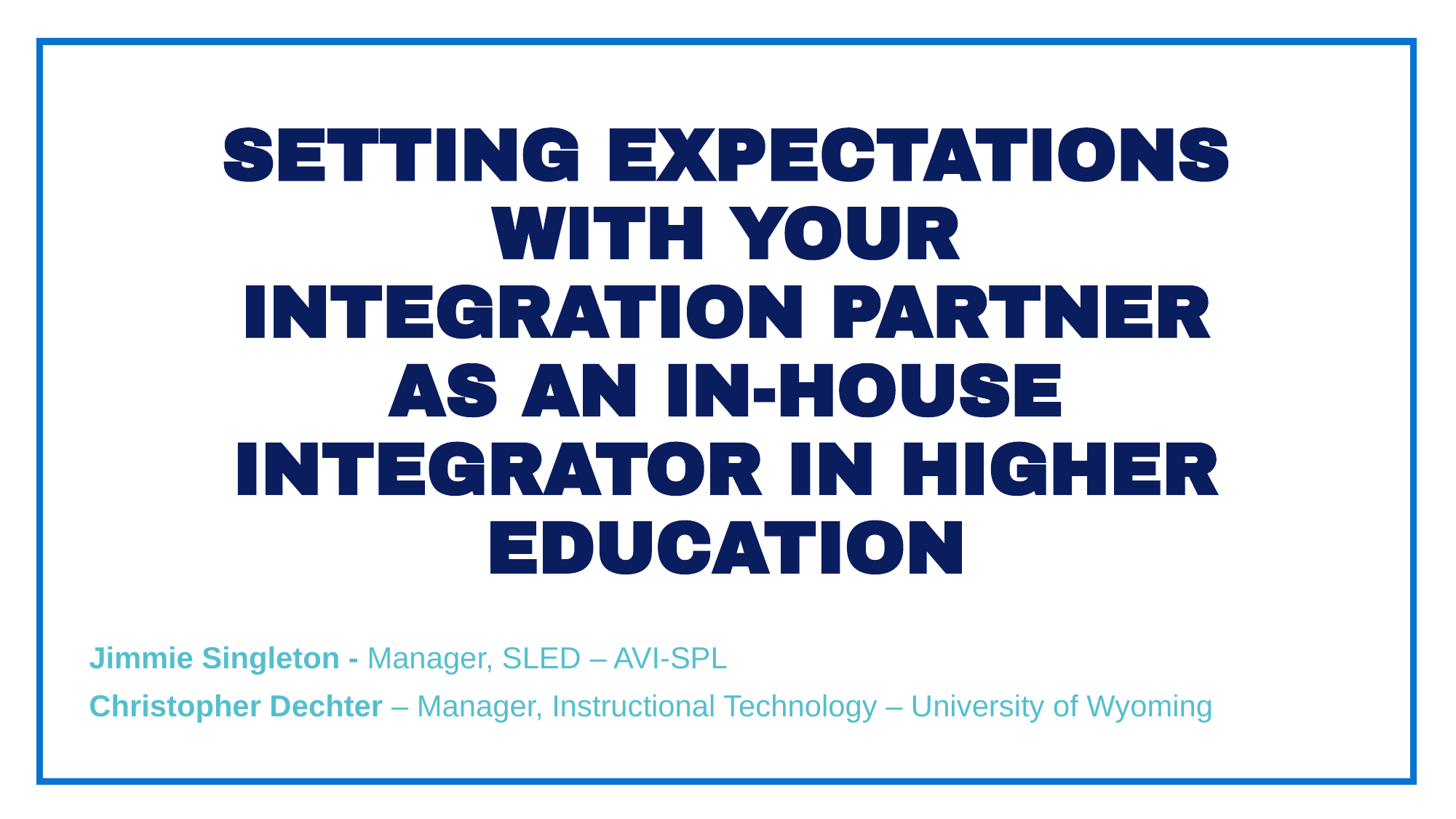

# SETTING EXPECTATIONS WITH YOUR INTEGRATION PARTNER AS AN IN-HOUSE INTEGRATOR IN HIGHER EDUCATION
Jimmie Singleton - Manager, SLED – AVI-SPL
Christopher Dechter – Manager, Instructional Technology – University of Wyoming